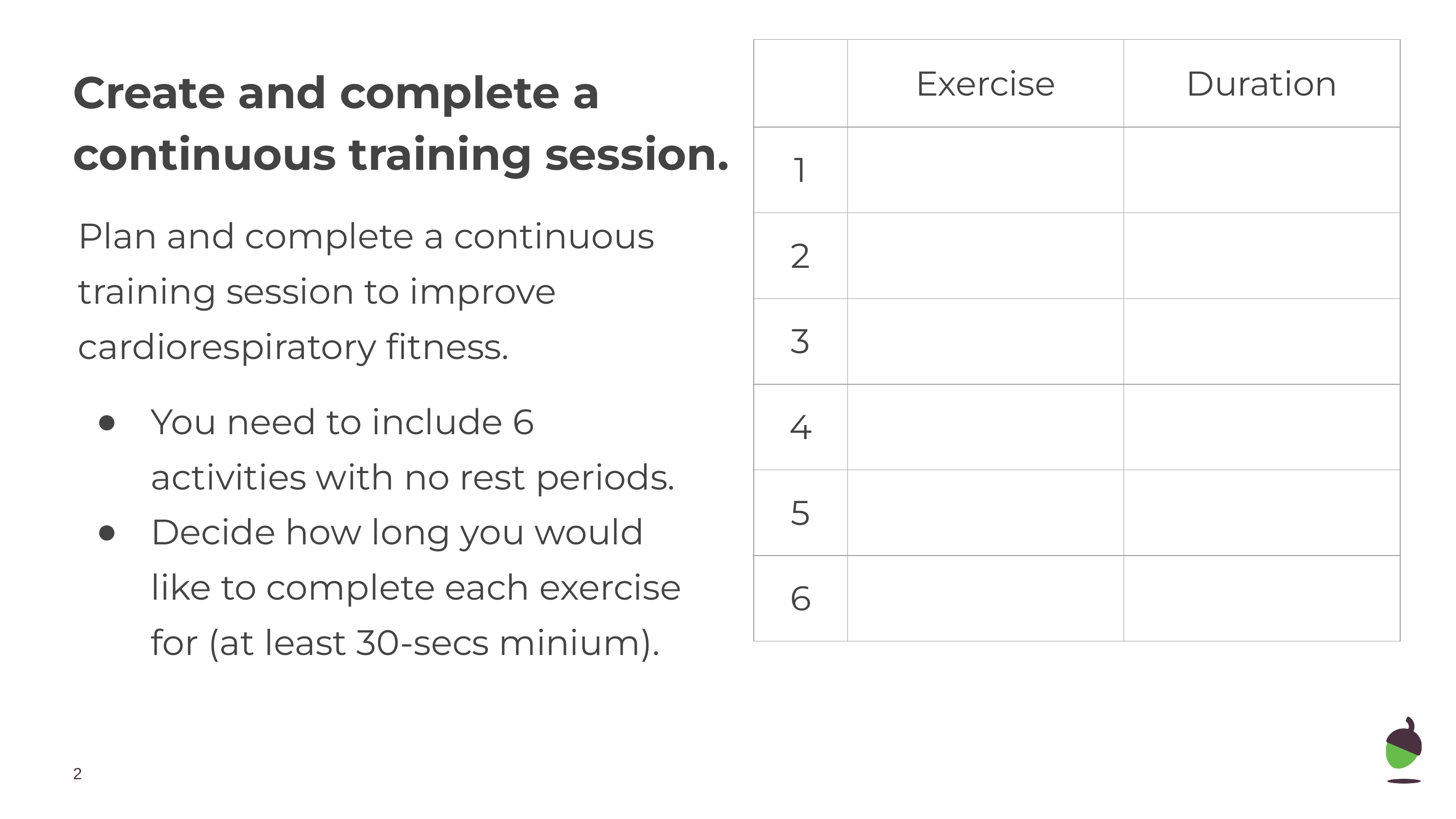

|  | Exercise | Duration |
| --- | --- | --- |
| 1 |  |  |
| 2 |  |  |
| 3 |  |  |
| 4 |  |  |
| 5 |  |  |
| 6 |  |  |
# Create and complete a continuous training session.
Plan and complete a continuous training session to improve cardiorespiratory fitness.
You need to include 6 activities with no rest periods.
Decide how long you would like to complete each exercise for (at least 30-secs minium).

2